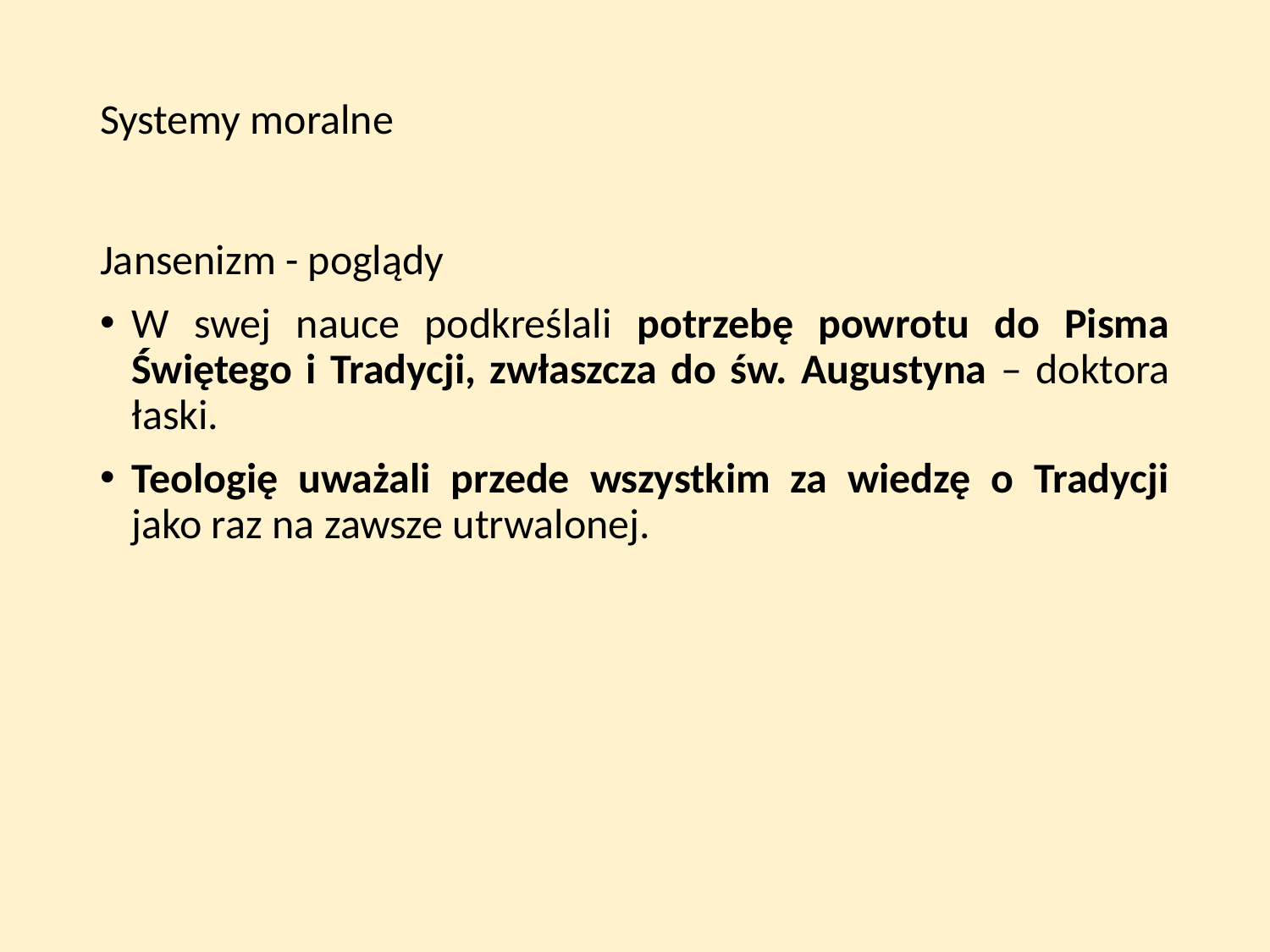

# Systemy moralne
Jansenizm - poglądy
W swej nauce podkreślali potrzebę powrotu do Pisma Świętego i Tradycji, zwłaszcza do św. Augustyna – doktora łaski.
Teologię uważali przede wszystkim za wiedzę o Tradycji jako raz na zawsze utrwalonej.